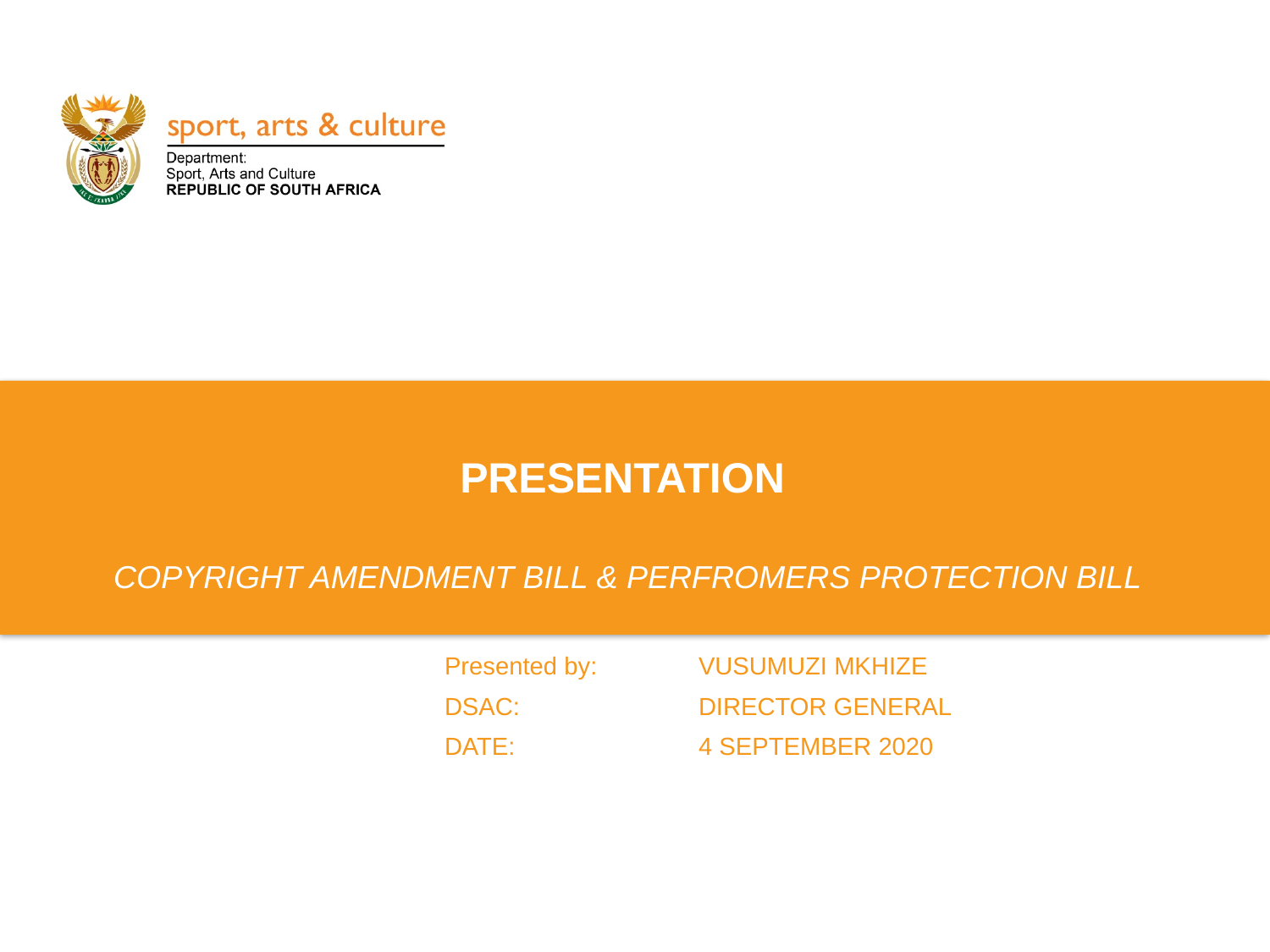

# PRESENTATION

COPYRIGHT AMENDMENT BILL & PERFROMERS PROTECTION BILL
Presented by: 	VUSUMUZI MKHIZE
DSAC: 		DIRECTOR GENERAL
DATE: 		4 SEPTEMBER 2020